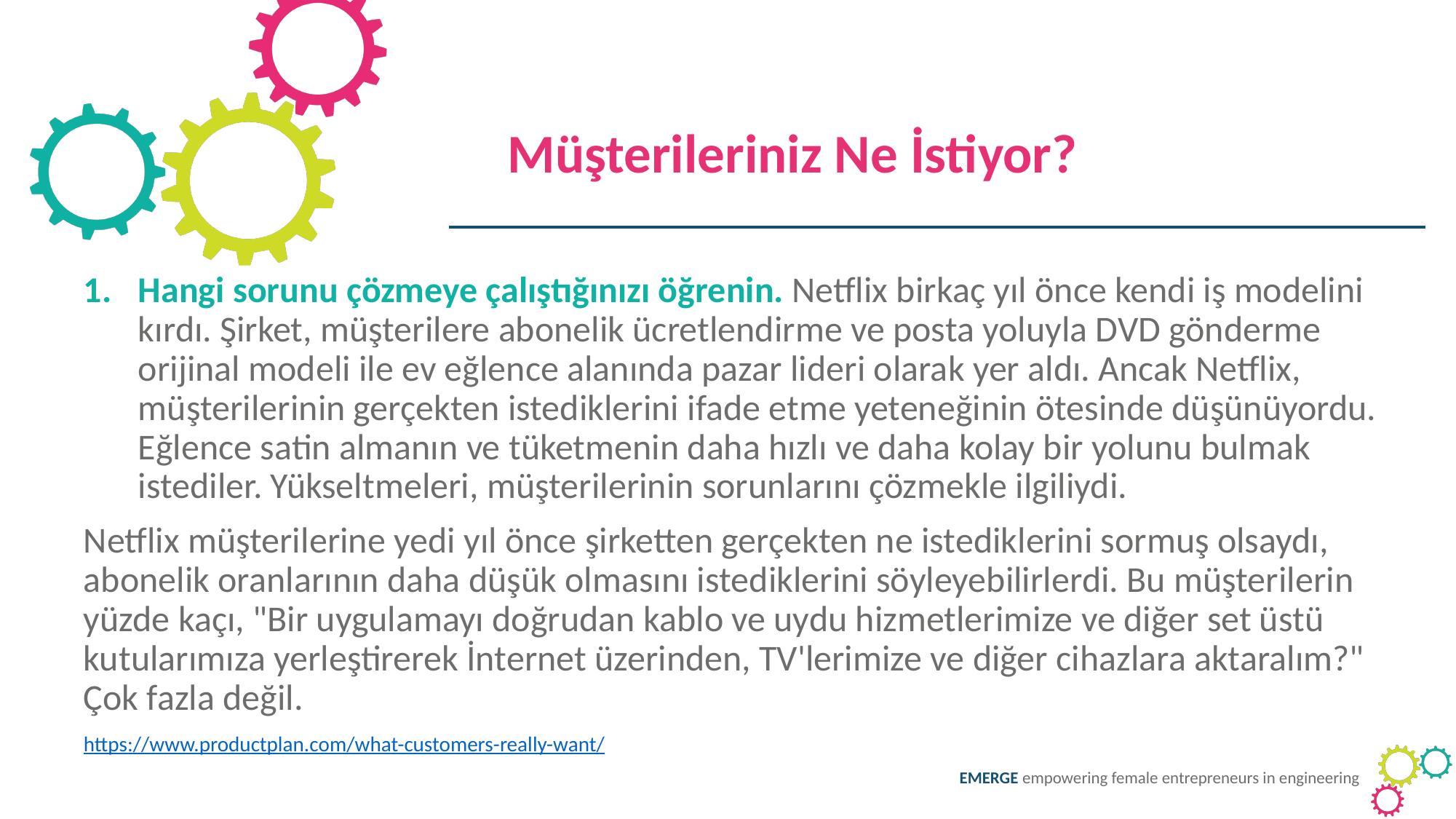

Müşterileriniz Ne İstiyor?
Hangi sorunu çözmeye çalıştığınızı öğrenin. Netflix birkaç yıl önce kendi iş modelini kırdı. Şirket, müşterilere abonelik ücretlendirme ve posta yoluyla DVD gönderme orijinal modeli ile ev eğlence alanında pazar lideri olarak yer aldı. Ancak Netflix, müşterilerinin gerçekten istediklerini ifade etme yeteneğinin ötesinde düşünüyordu. Eğlence satin almanın ve tüketmenin daha hızlı ve daha kolay bir yolunu bulmak istediler. Yükseltmeleri, müşterilerinin sorunlarını çözmekle ilgiliydi.
Netflix müşterilerine yedi yıl önce şirketten gerçekten ne istediklerini sormuş olsaydı, abonelik oranlarının daha düşük olmasını istediklerini söyleyebilirlerdi. Bu müşterilerin yüzde kaçı, "Bir uygulamayı doğrudan kablo ve uydu hizmetlerimize ve diğer set üstü kutularımıza yerleştirerek İnternet üzerinden, TV'lerimize ve diğer cihazlara aktaralım?" Çok fazla değil.
https://www.productplan.com/what-customers-really-want/